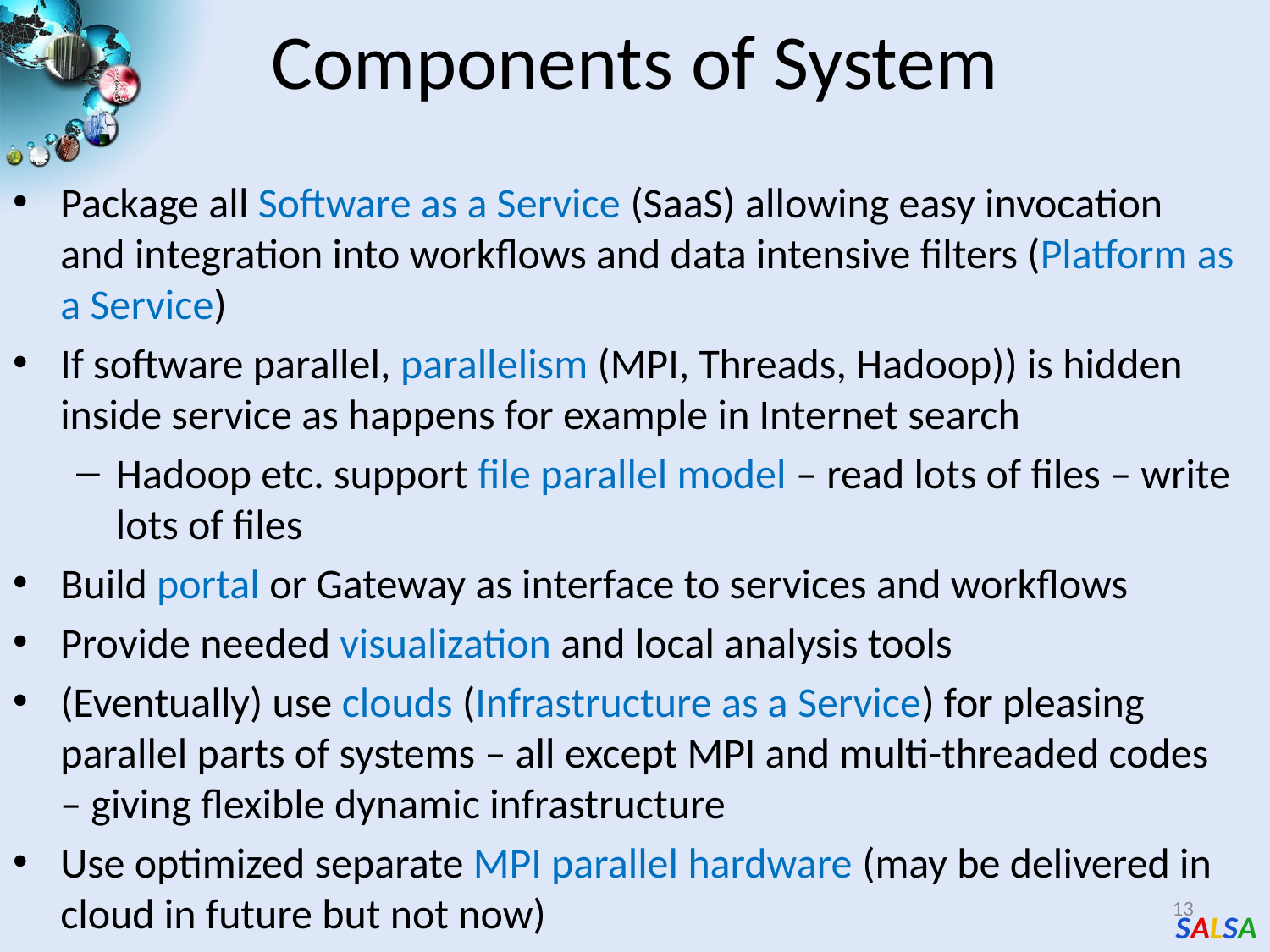

# Components of System
Package all Software as a Service (SaaS) allowing easy invocation and integration into workflows and data intensive filters (Platform as a Service)
If software parallel, parallelism (MPI, Threads, Hadoop)) is hidden inside service as happens for example in Internet search
Hadoop etc. support file parallel model – read lots of files – write lots of files
Build portal or Gateway as interface to services and workflows
Provide needed visualization and local analysis tools
(Eventually) use clouds (Infrastructure as a Service) for pleasing parallel parts of systems – all except MPI and multi-threaded codes – giving flexible dynamic infrastructure
Use optimized separate MPI parallel hardware (may be delivered in cloud in future but not now)
13